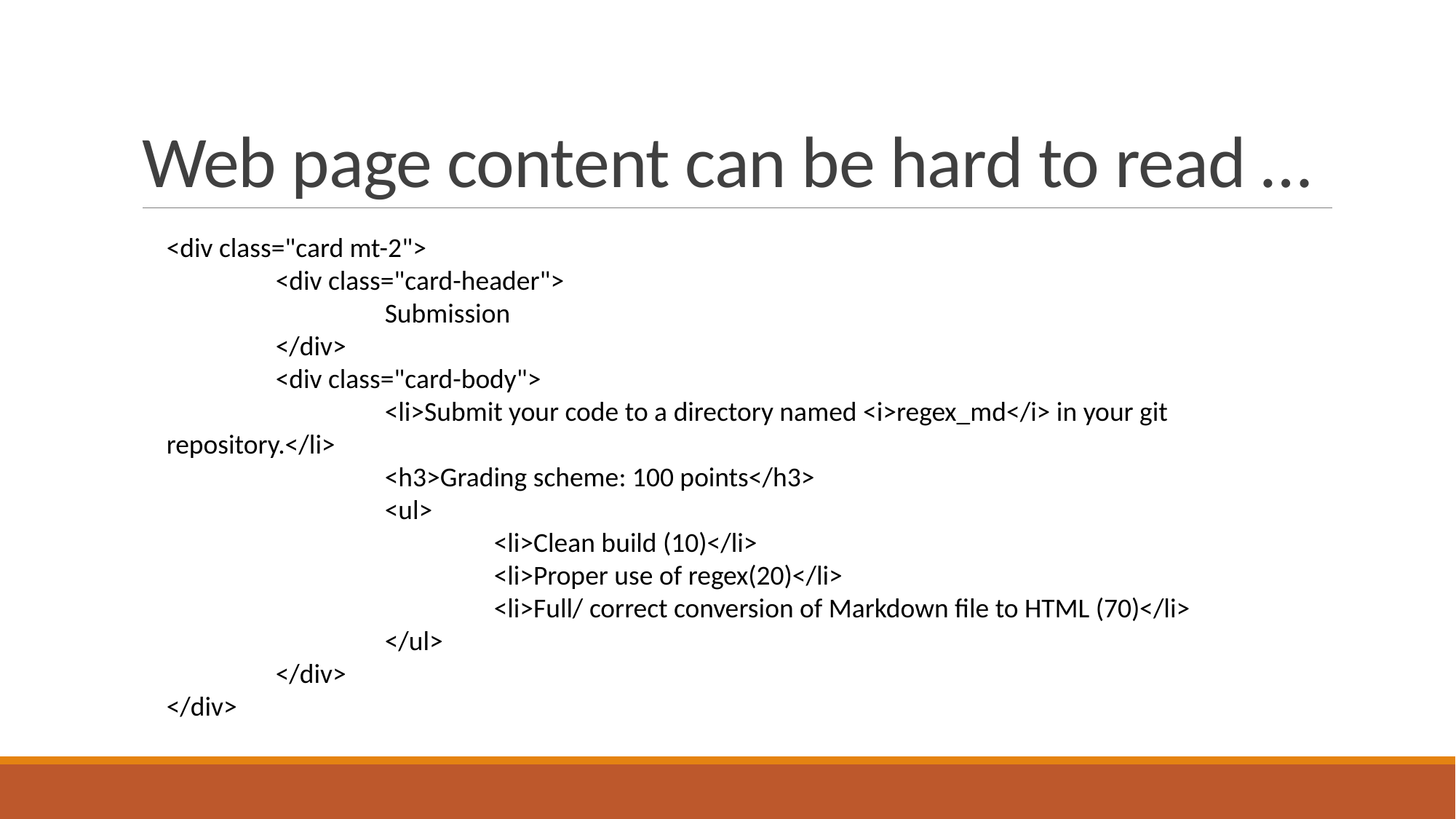

# Web page content can be hard to read …
<div class="card mt-2">
	<div class="card-header">
		Submission
	</div>
	<div class="card-body">
		<li>Submit your code to a directory named <i>regex_md</i> in your git repository.</li>
		<h3>Grading scheme: 100 points</h3>
		<ul>
			<li>Clean build (10)</li>
			<li>Proper use of regex(20)</li>
			<li>Full/ correct conversion of Markdown file to HTML (70)</li>
		</ul>
	</div>
</div>